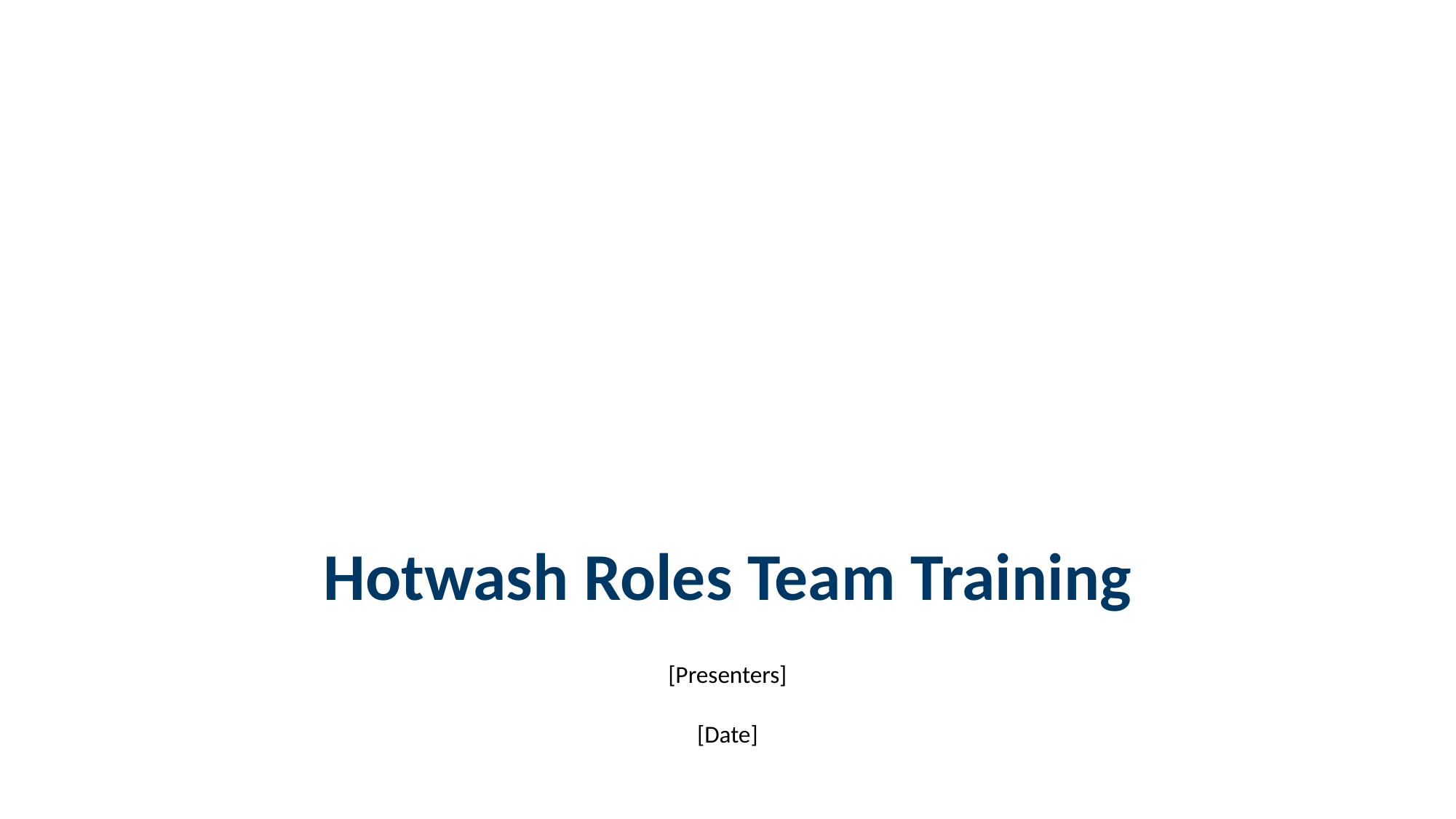

# Hotwash Roles Team Training
[Presenters]
[Date]